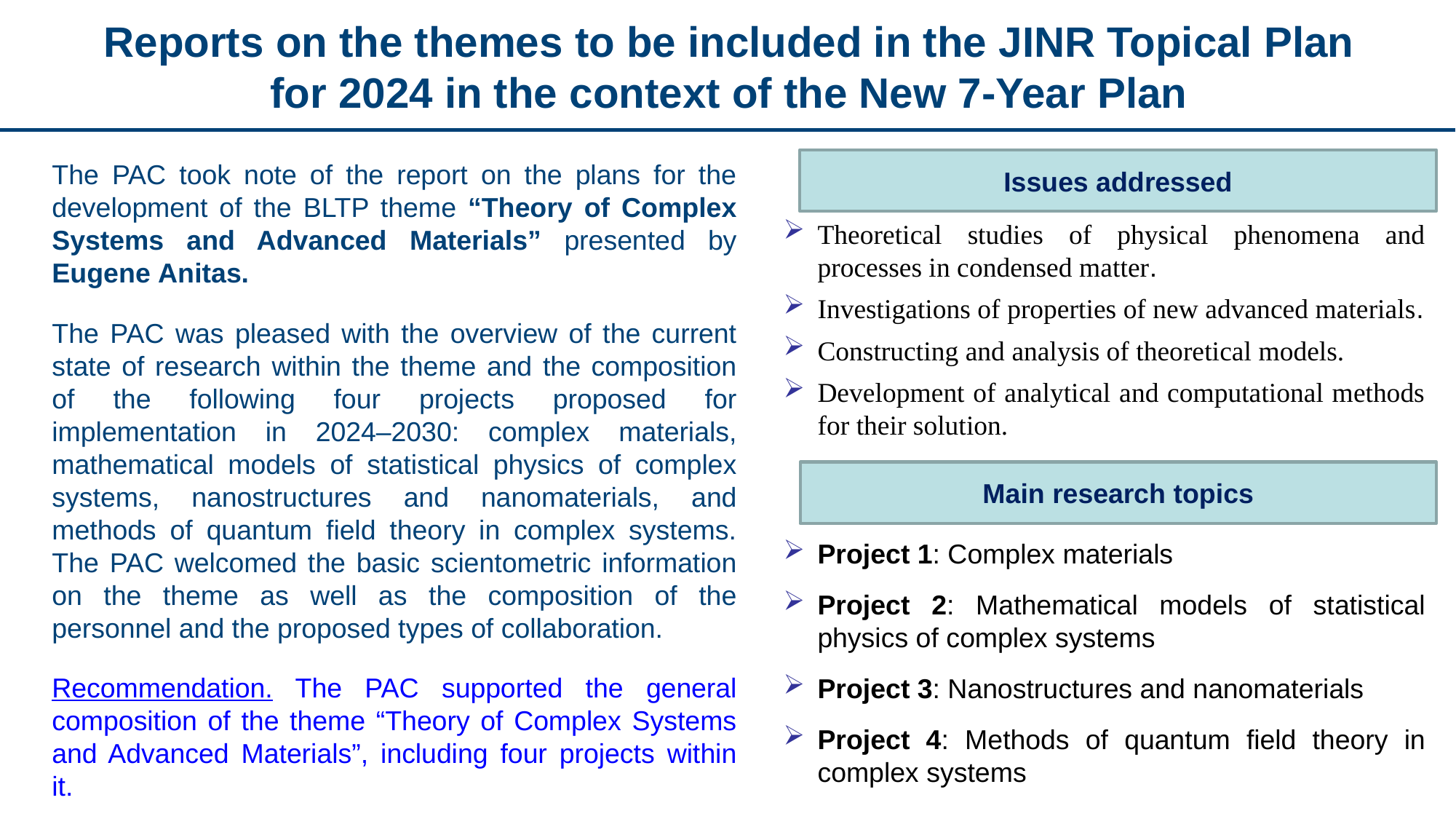

Reports on the themes to be included in the JINR Topical Plan for 2024 in the context of the New 7-Year Plan
Issues addressed
The PAC took note of the report on the plans for the development of the BLTP theme “Theory of Complex Systems and Advanced Materials” presented by Eugene Anitas.
The PAC was pleased with the overview of the current state of research within the theme and the composition of the following four projects proposed for implementation in 2024–2030: complex materials, mathematical models of statistical physics of complex systems, nanostructures and nanomaterials, and methods of quantum field theory in complex systems. The PAC welcomed the basic scientometric information on the theme as well as the composition of the personnel and the proposed types of collaboration.
Recommendation. The PAC supported the general composition of the theme “Theory of Complex Systems and Advanced Materials”, including four projects within it.
Theoretical studies of physical phenomena and processes in condensed matter.
Investigations of properties of new advanced materials.
Constructing and analysis of theoretical models.
Development of analytical and computational methods for their solution.
Main research topics
Project 1: Complex materials
Project 2: Mathematical models of statistical physics of complex systems
Project 3: Nanostructures and nanomaterials
Project 4: Methods of quantum field theory in complex systems